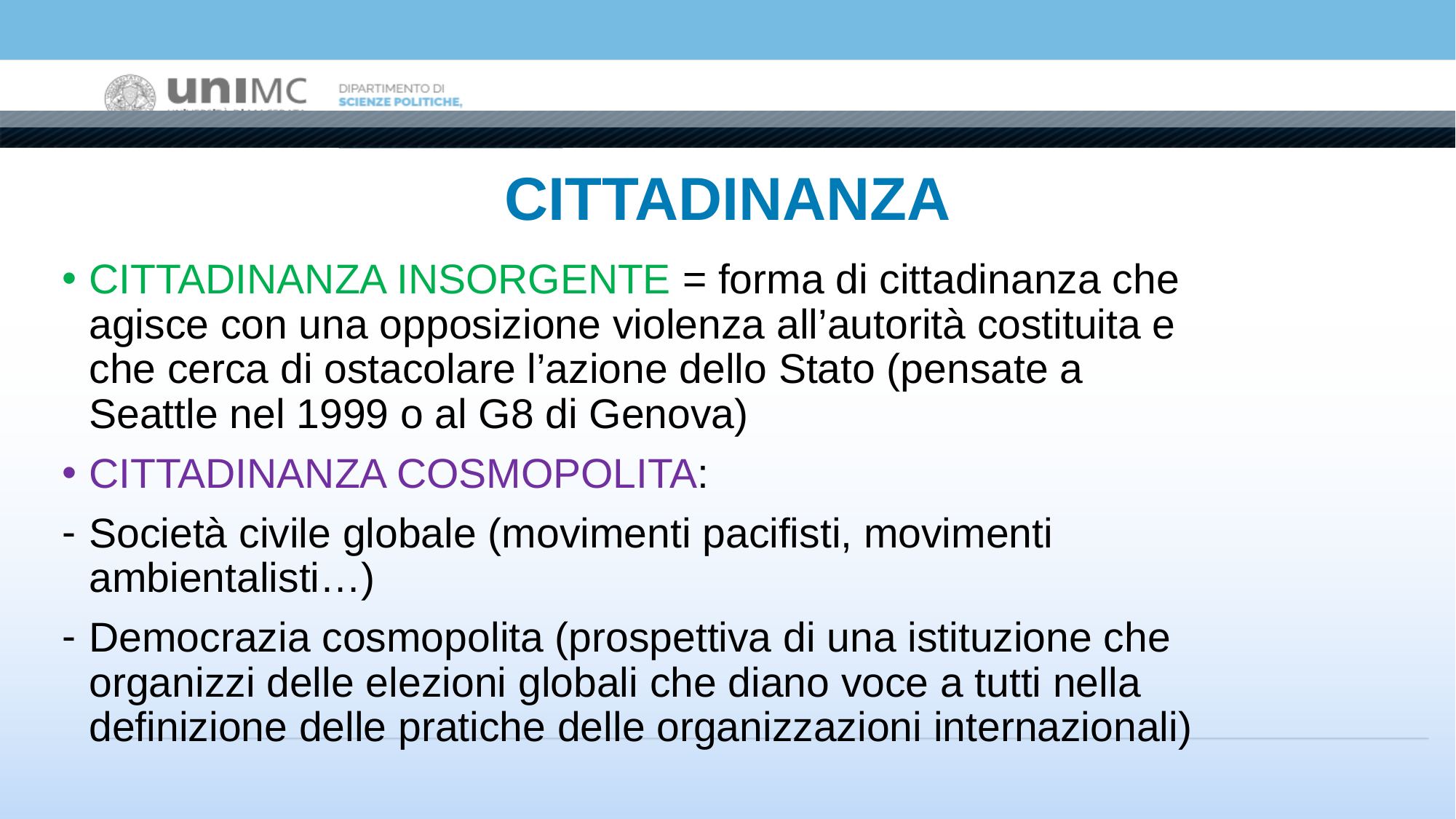

# CITTADINANZA
CITTADINANZA INSORGENTE = forma di cittadinanza che agisce con una opposizione violenza all’autorità costituita e che cerca di ostacolare l’azione dello Stato (pensate a Seattle nel 1999 o al G8 di Genova)
CITTADINANZA COSMOPOLITA:
Società civile globale (movimenti pacifisti, movimenti ambientalisti…)
Democrazia cosmopolita (prospettiva di una istituzione che organizzi delle elezioni globali che diano voce a tutti nella definizione delle pratiche delle organizzazioni internazionali)